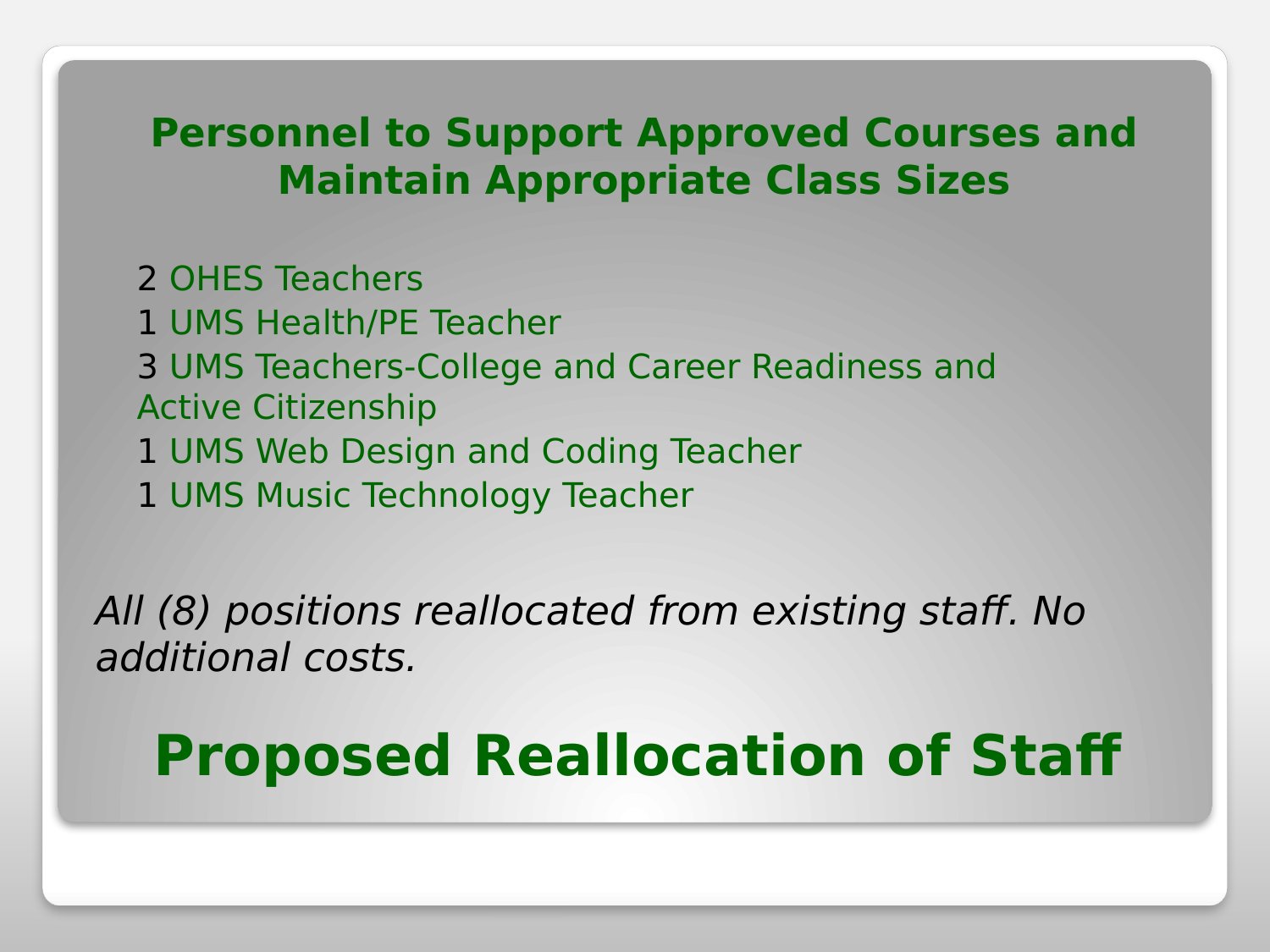

Personnel to Support Approved Courses and Maintain Appropriate Class Sizes

	2 OHES Teachers
	1 UMS Health/PE Teacher
	3 UMS Teachers-College and Career Readiness and         	 Active Citizenship
	1 UMS Web Design and Coding Teacher
	1 UMS Music Technology Teacher

All (8) positions reallocated from existing staff. No additional costs.
# Proposed Reallocation of Staff